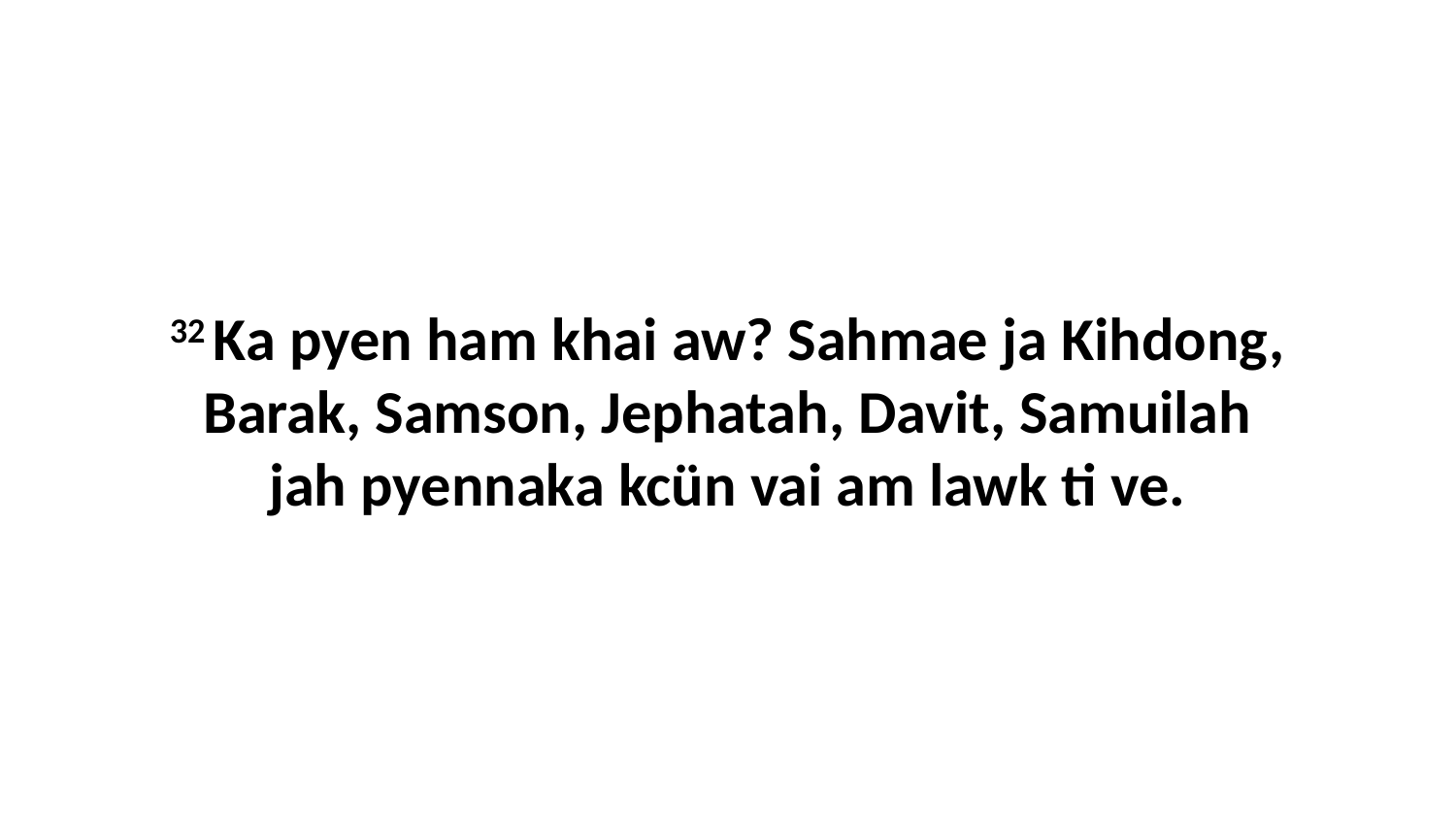

32 Ka pyen ham khai aw? Sahmae ja Kihdong, Barak, Samson, Jephatah, Davit, Samuilah jah pyennaka kcün vai am lawk ti ve.